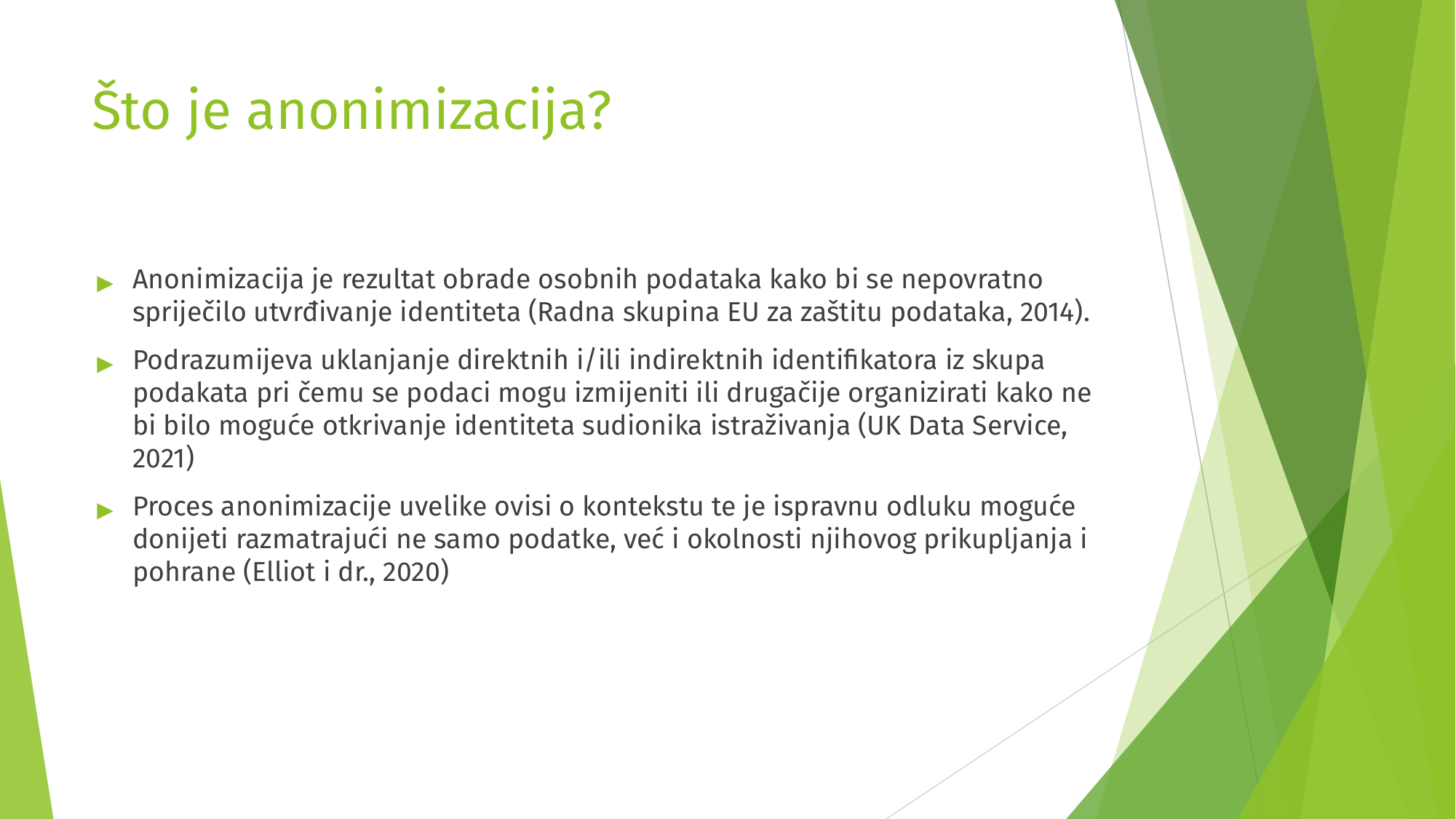

# Što je anonimizacija?
Anonimizacija je rezultat obrade osobnih podataka kako bi se nepovratno spriječilo utvrđivanje identiteta (Radna skupina EU za zaštitu podataka, 2014).
Podrazumijeva uklanjanje direktnih i/ili indirektnih identifikatora iz skupa podakata pri čemu se podaci mogu izmijeniti ili drugačije organizirati kako ne bi bilo moguće otkrivanje identiteta sudionika istraživanja (UK Data Service, 2021)
Proces anonimizacije uvelike ovisi o kontekstu te je ispravnu odluku moguće donijeti razmatrajući ne samo podatke, već i okolnosti njihovog prikupljanja i pohrane (Elliot i dr., 2020)